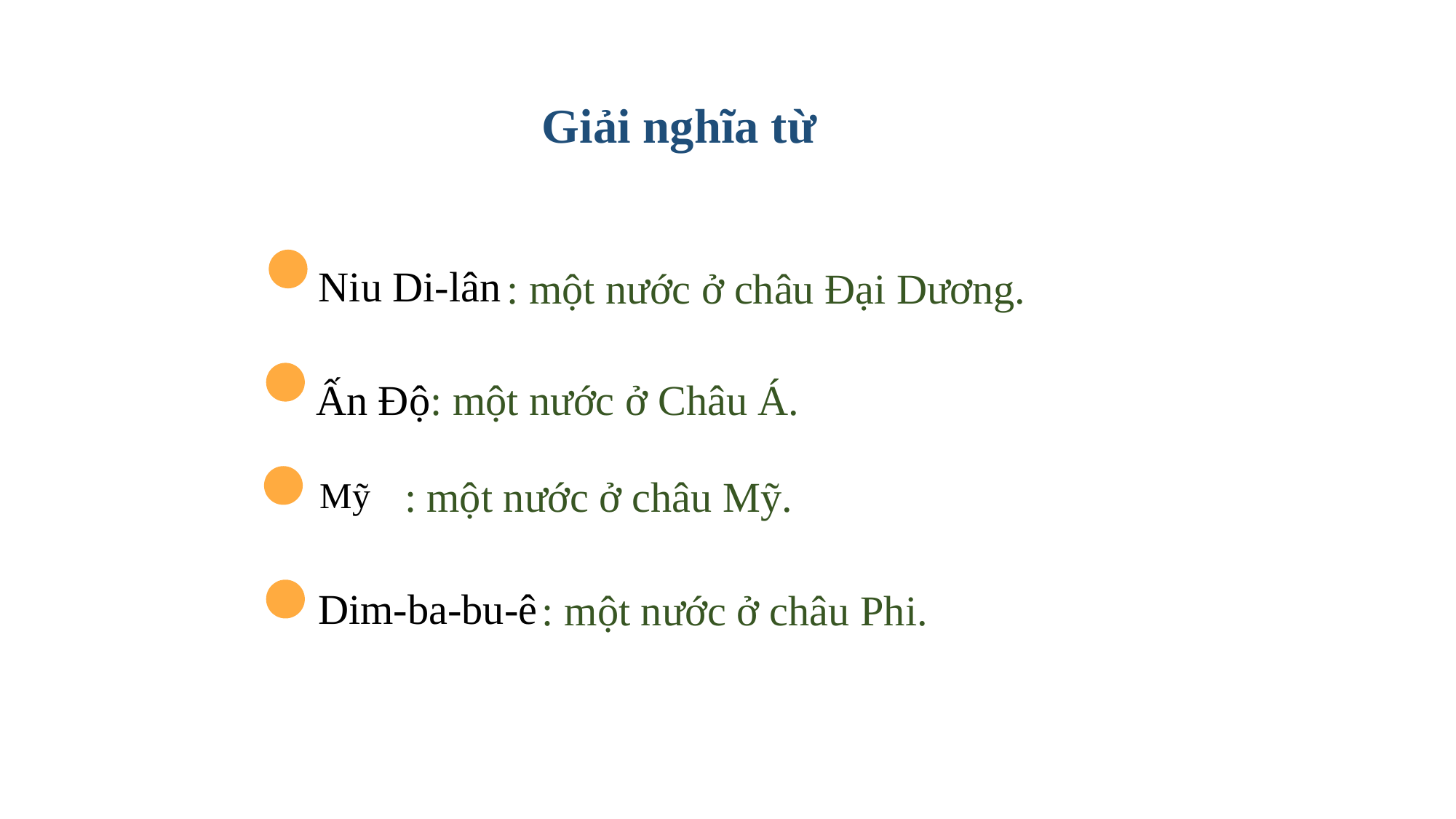

Giải nghĩa từ
     Niu Di-lân
: một nước ở châu Đại Dương.

     Ấn Độ
: một nước ở Châu Á.

: một nước ở châu Mỹ.
     Mỹ

     Dim-ba-bu-ê
: một nước ở châu Phi.